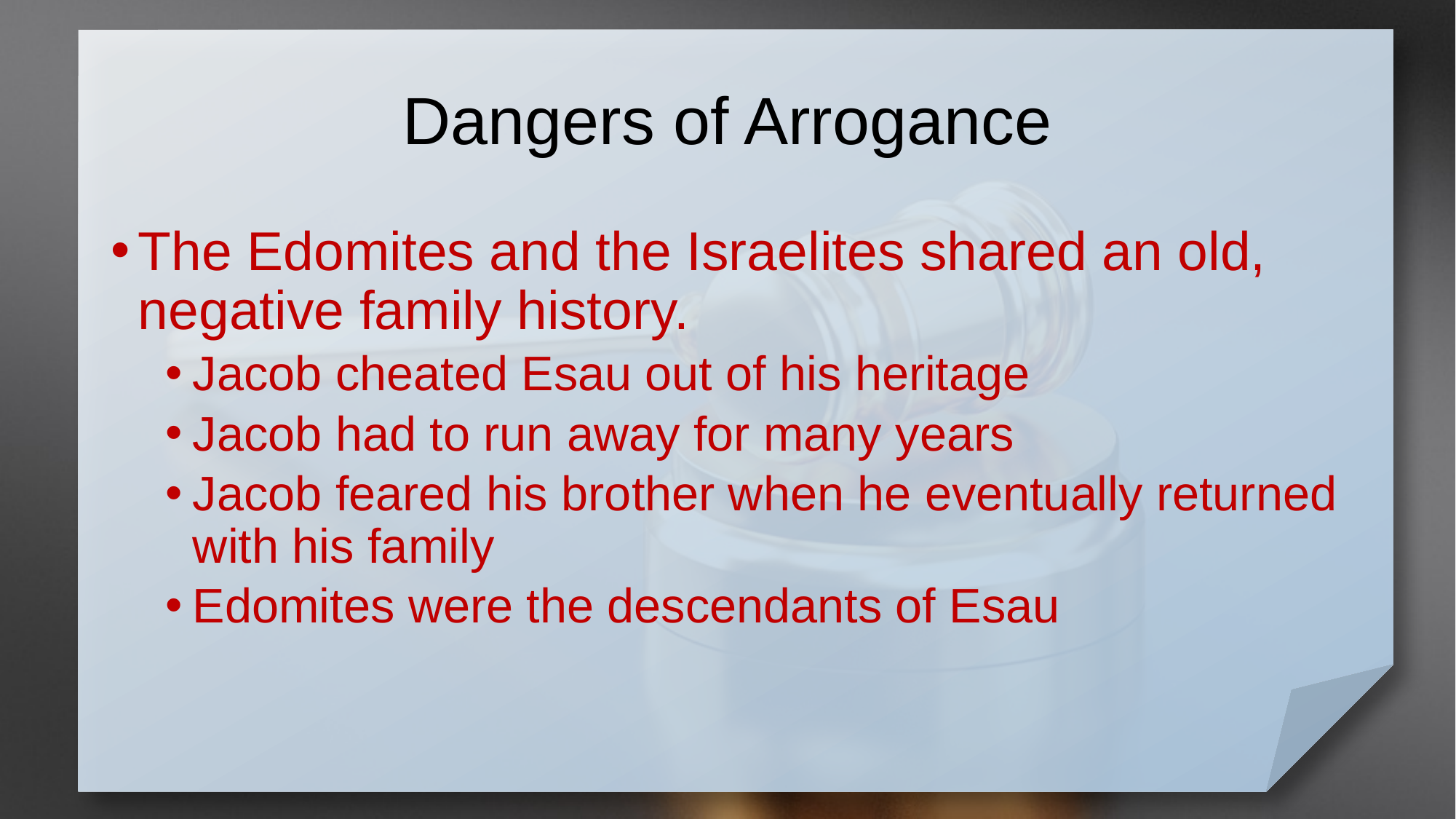

# Dangers of Arrogance
The Edomites and the Israelites shared an old, negative family history.
Jacob cheated Esau out of his heritage
Jacob had to run away for many years
Jacob feared his brother when he eventually returned with his family
Edomites were the descendants of Esau